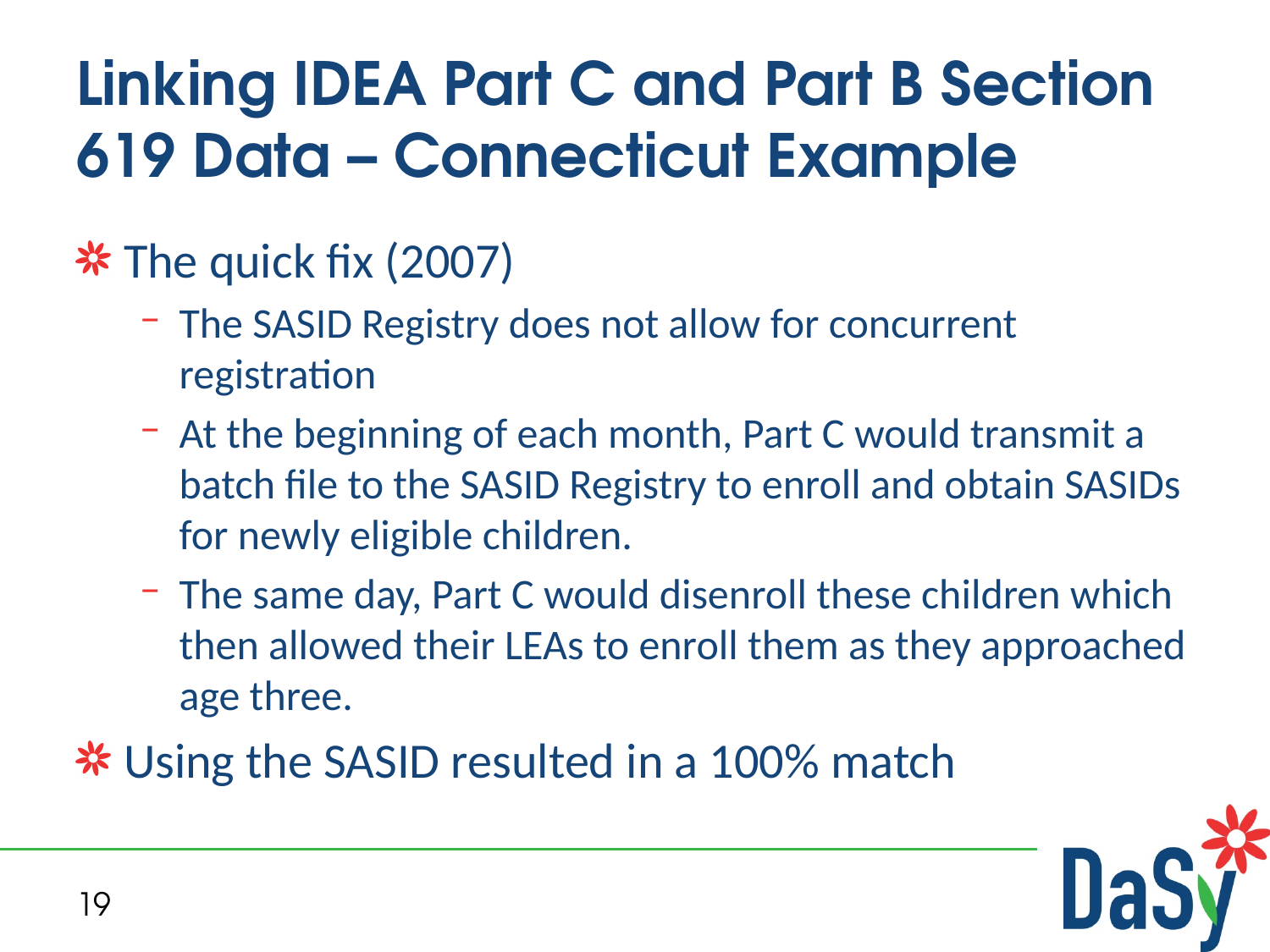

# Linking IDEA Part C and Part B Section 619 Data – Connecticut Example
The quick fix (2007)
The SASID Registry does not allow for concurrent registration
At the beginning of each month, Part C would transmit a batch file to the SASID Registry to enroll and obtain SASIDs for newly eligible children.
The same day, Part C would disenroll these children which then allowed their LEAs to enroll them as they approached age three.
Using the SASID resulted in a 100% match